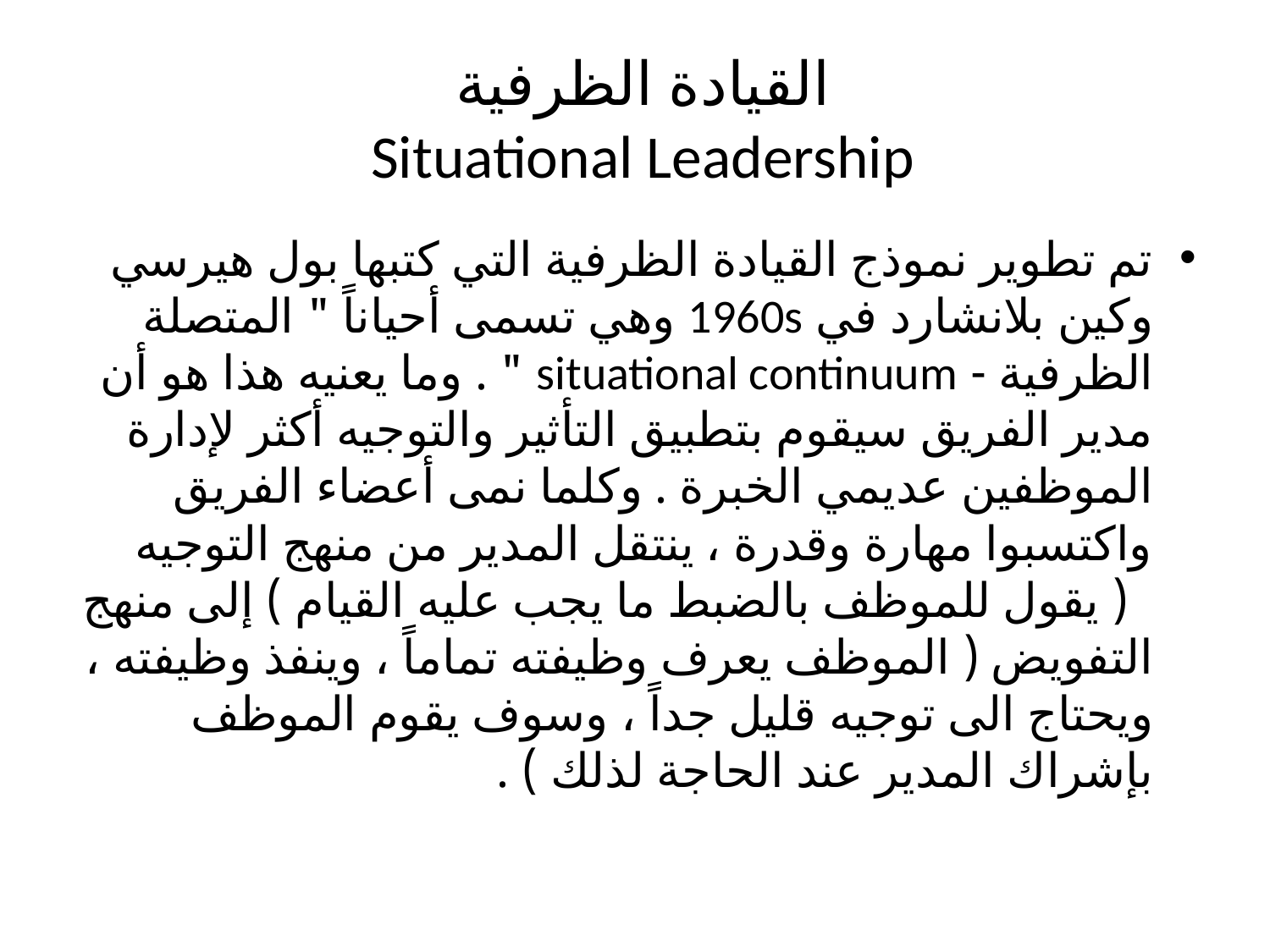

# القيادة الظرفية Situational Leadership
تم تطوير نموذج القيادة الظرفية التي كتبها بول هيرسي وكين بلانشارد في 1960s وهي تسمى أحياناً " المتصلة الظرفية - situational continuum " . وما يعنيه هذا هو أن مدير الفريق سيقوم بتطبيق التأثير والتوجيه أكثر لإدارة الموظفين عديمي الخبرة . وكلما نمى أعضاء الفريق واكتسبوا مهارة وقدرة ، ينتقل المدير من منهج التوجيه       ( يقول للموظف بالضبط ما يجب عليه القيام ) إلى منهج التفويض ( الموظف يعرف وظيفته تماماً ، وينفذ وظيفته ، ويحتاج الى توجيه قليل جداً ، وسوف يقوم الموظف بإشراك المدير عند الحاجة لذلك ) .